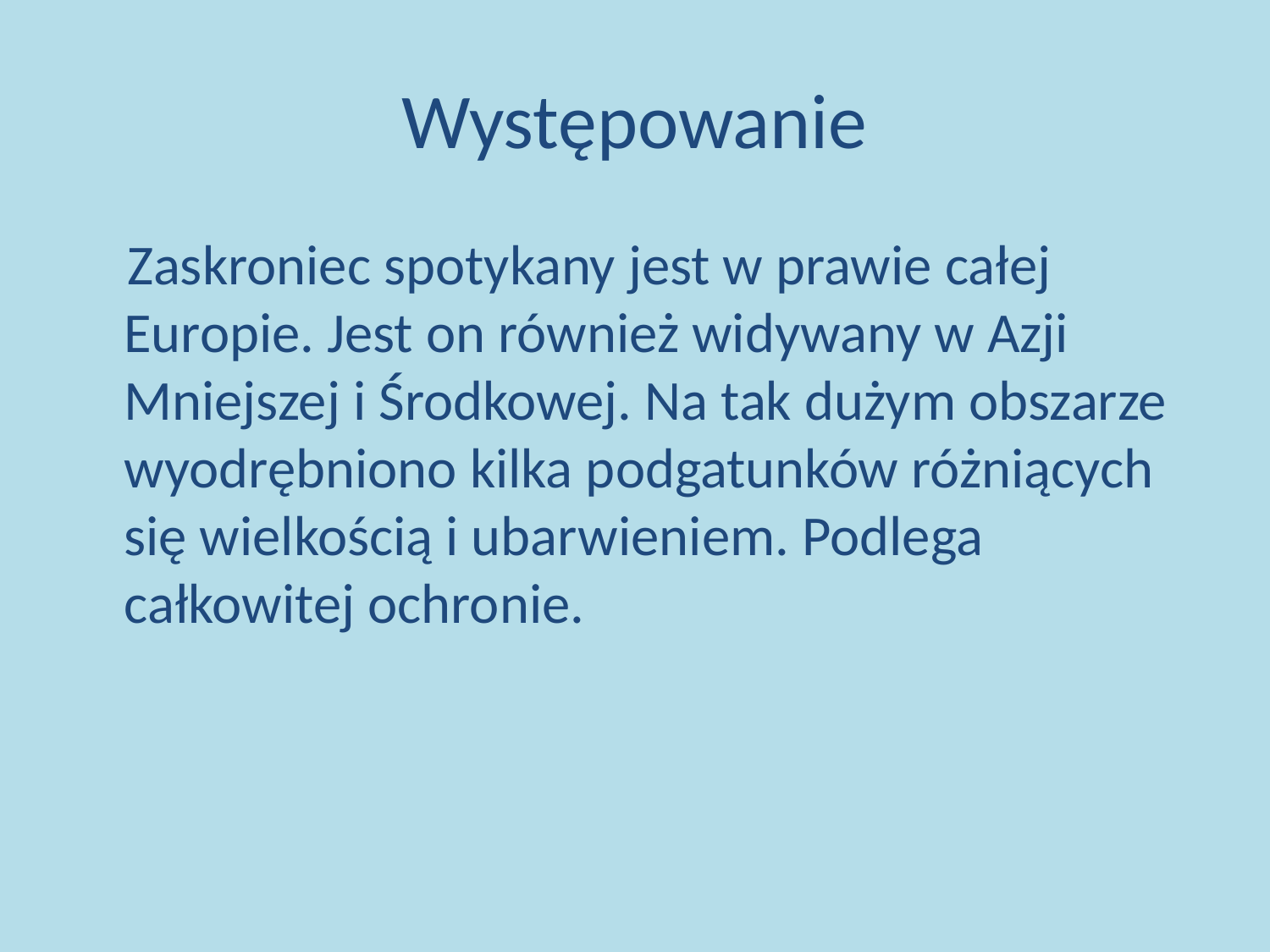

# Występowanie
    Zaskroniec spotykany jest w prawie całej Europie. Jest on również widywany w Azji Mniejszej i Środkowej. Na tak dużym obszarze wyodrębniono kilka podgatunków różniących się wielkością i ubarwieniem. Podlega całkowitej ochronie.